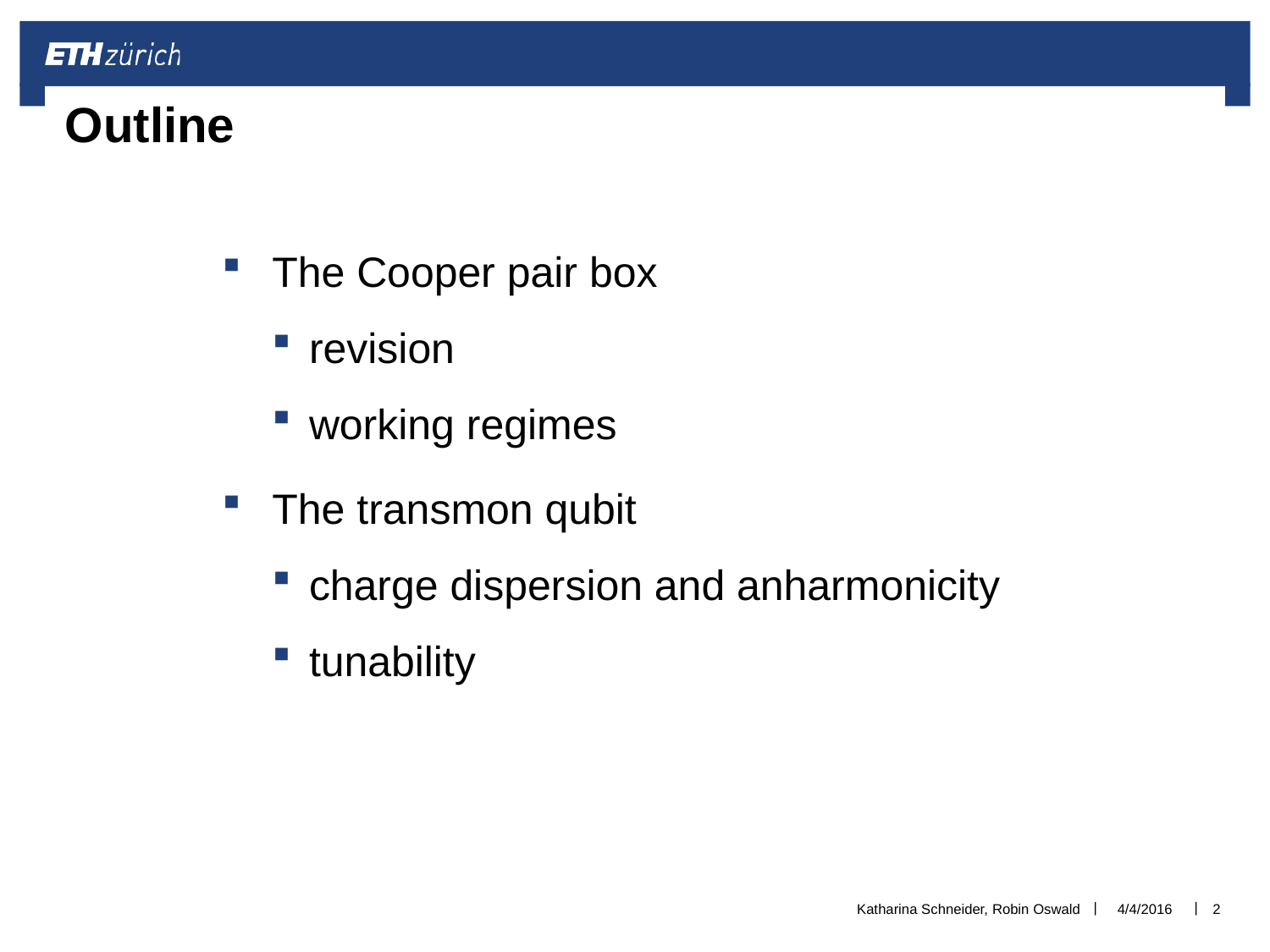

# Outline
The Cooper pair box
revision
working regimes
The transmon qubit
charge dispersion and anharmonicity
tunability

Katharina Schneider, Robin Oswald
4/4/2016
2